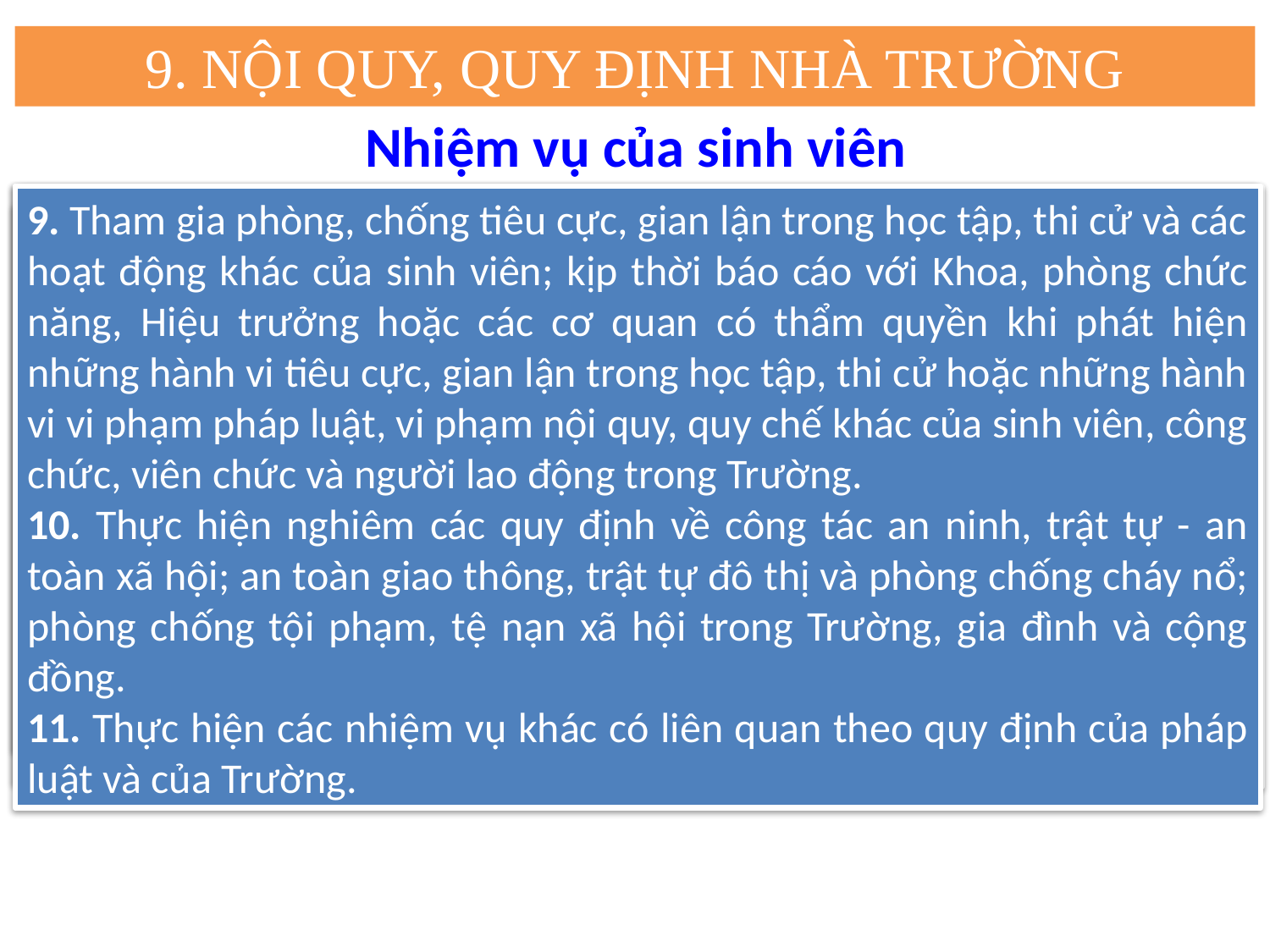

-
-
9. NỘI QUY, QUY ĐỊNH NHÀ TRƯỜNG
Nhiệm vụ của sinh viên
1. Gương mẫu chấp hành chủ trương, đường lối của Đảng, chính sách, pháp luật của Nhà nước, Điều lệ trường đại học và các quy chế, nội quy của Trường.
2. Học tập, rèn luyện theo chương trình, kế hoạch giáo dục, đào tạo của Trường; chủ động, tích cực tự học, nghiên cứu, sáng tạo và rèn luyện đạo đức, lối sống.
3. Tôn trọng giảng viên, viên chức và người lao động của Trường; đoàn kết, giúp đỡ lẫn nhau trong quá trình học tập và rèn luyện; thực hiện tốt nếp sống văn minh.
9. Tham gia phòng, chống tiêu cực, gian lận trong học tập, thi cử và các hoạt động khác của sinh viên; kịp thời báo cáo với Khoa, phòng chức năng, Hiệu trưởng hoặc các cơ quan có thẩm quyền khi phát hiện những hành vi tiêu cực, gian lận trong học tập, thi cử hoặc những hành vi vi phạm pháp luật, vi phạm nội quy, quy chế khác của sinh viên, công chức, viên chức và người lao động trong Trường.
10. Thực hiện nghiêm các quy định về công tác an ninh, trật tự - an toàn xã hội; an toàn giao thông, trật tự đô thị và phòng chống cháy nổ; phòng chống tội phạm, tệ nạn xã hội trong Trường, gia đình và cộng đồng.
11. Thực hiện các nhiệm vụ khác có liên quan theo quy định của pháp luật và của Trường.
7. Thực hiện nghĩa vụ quân sự theo quy định của pháp luật. Tham gia lao động công ích, hoạt động tình nguyện, hoạt động xã hội vì cộng đồng phù hợp với năng lực và sức khỏe theo yêu cầu của nhà trường.

8. Chấp hành nghĩa vụ làm việc có thời hạn theo sự điều động của Nhà nước khi được hưởng học bổng, chi phí đào tạo do Nhà nước cấp hoặc do nước ngoài tài trợ theo Hiệp định ký kết với Nhà nước; nếu không chấp hành phải bồi hoàn học bổng, chi phí đào tạo theo quy định của Chính phủ.
4. Khai báo và cập nhật đầy đủ, đúng thời hạn các thông tin cá nhân trên cổng thông tin điện tử dành cho sinh viên khi nhà trường có yêu cầu.
5. Thực hiện đầy đủ quy định về đóng học phí, đóng Bảo hiểm y tế; về khám sức khỏe đầu khóa và khám sức khỏe định kỳ trong thời gian học tập theo quy định của Trường.
6. Giữ gìn và bảo vệ tài sản của Trường. Có ý thức và hành động góp phần bảo vệ, xây dựng và phát huy truyền thống của Trường, của ĐHQG-HCM.